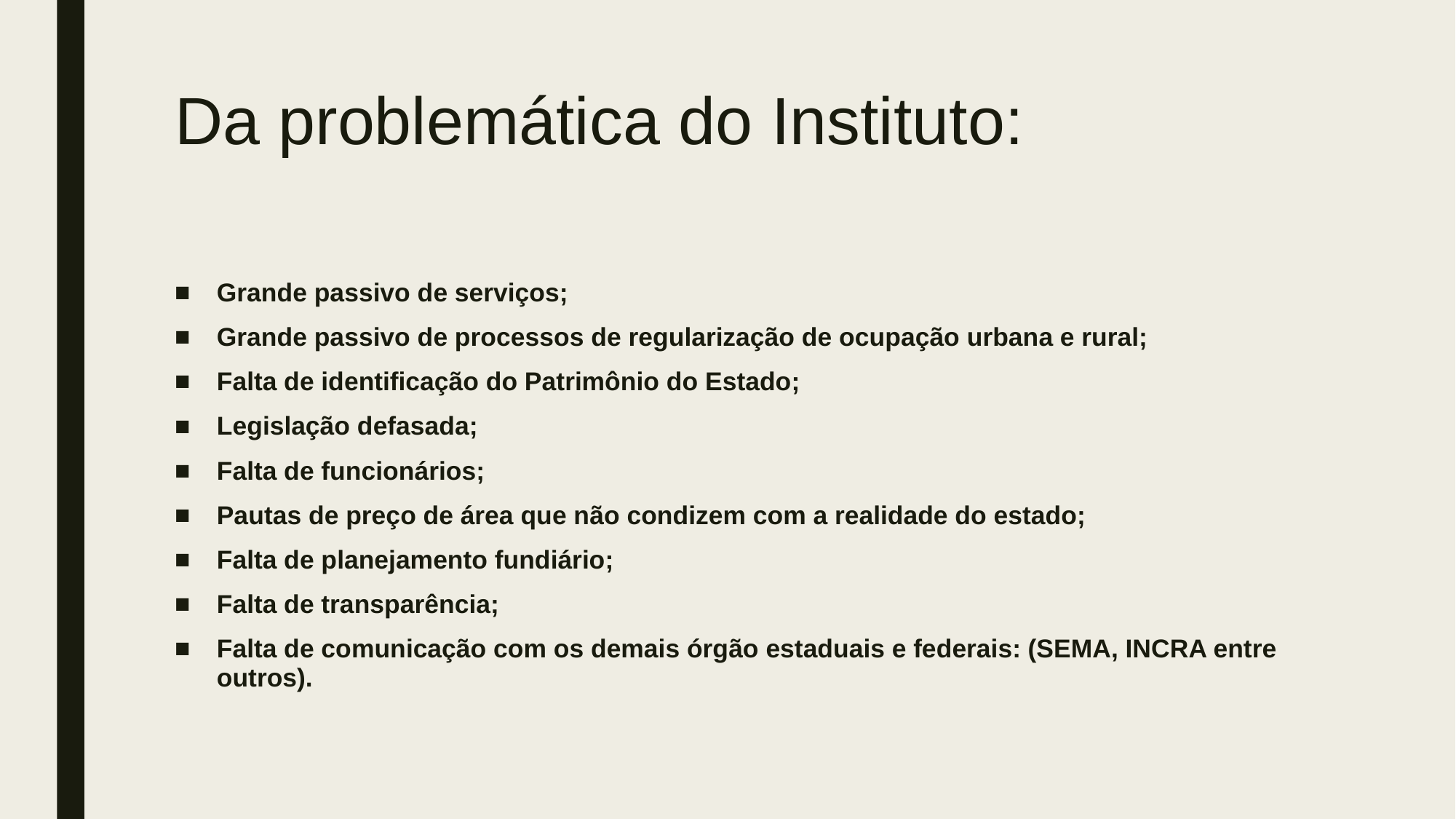

# Da problemática do Instituto:
Grande passivo de serviços;
Grande passivo de processos de regularização de ocupação urbana e rural;
Falta de identificação do Patrimônio do Estado;
Legislação defasada;
Falta de funcionários;
Pautas de preço de área que não condizem com a realidade do estado;
Falta de planejamento fundiário;
Falta de transparência;
Falta de comunicação com os demais órgão estaduais e federais: (SEMA, INCRA entre outros).